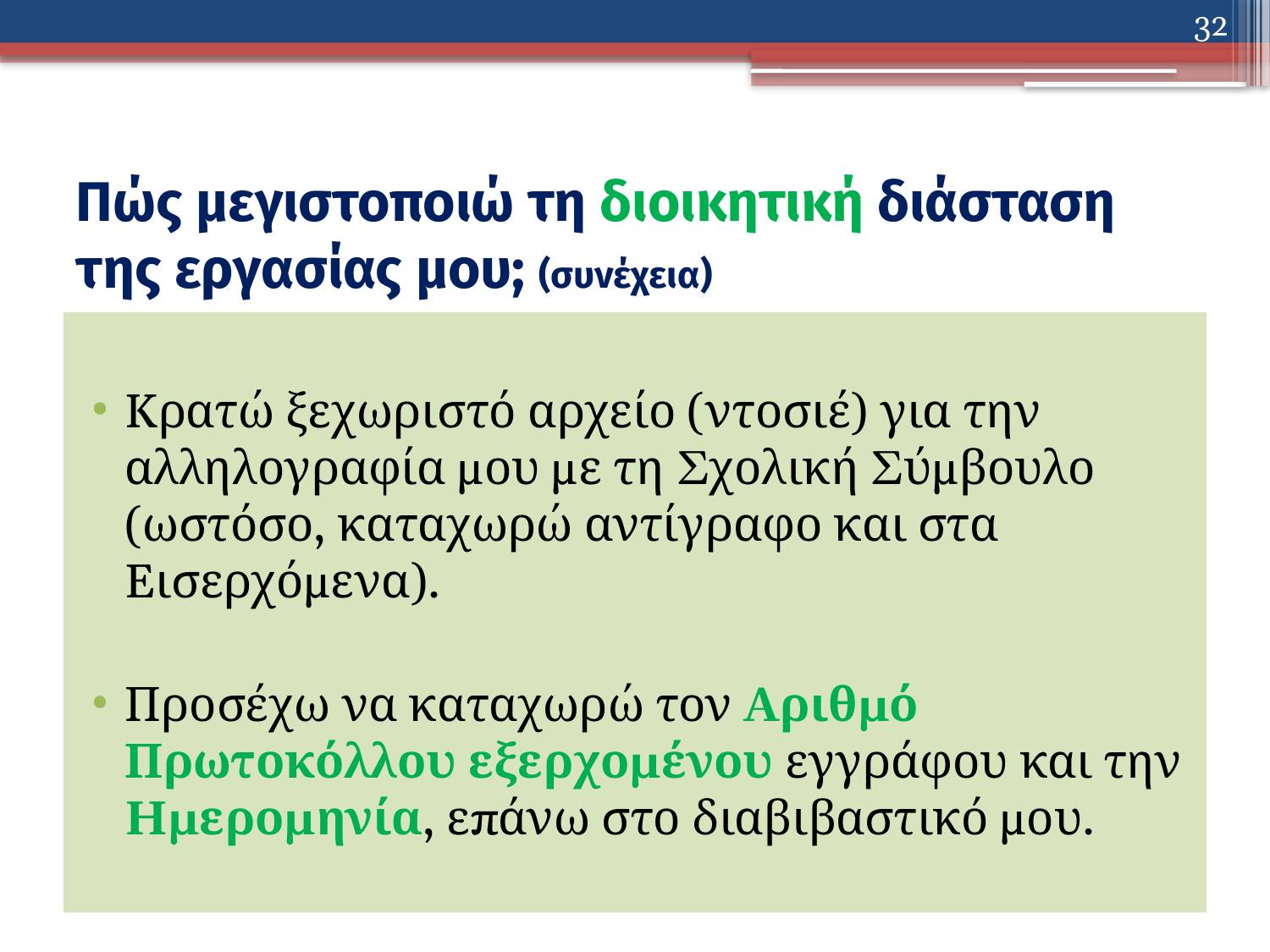

32
# Πώς μεγιστοποιώ τη διοικητική διάσταση της εργασίας μου; (συνέχεια)

Κρατώ ξεχωριστό αρχείο (ντοσιέ) για την αλληλογραφία μου με τη Σχολική Σύμβουλο (ωστόσο, καταχωρώ αντίγραφο και στα Εισερχόμενα).

Προσέχω να καταχωρώ τον Αριθμό Πρωτοκόλλου εξερχομένου εγγράφου και την Ημερομηνία, επάνω στο διαβιβαστικό μου.